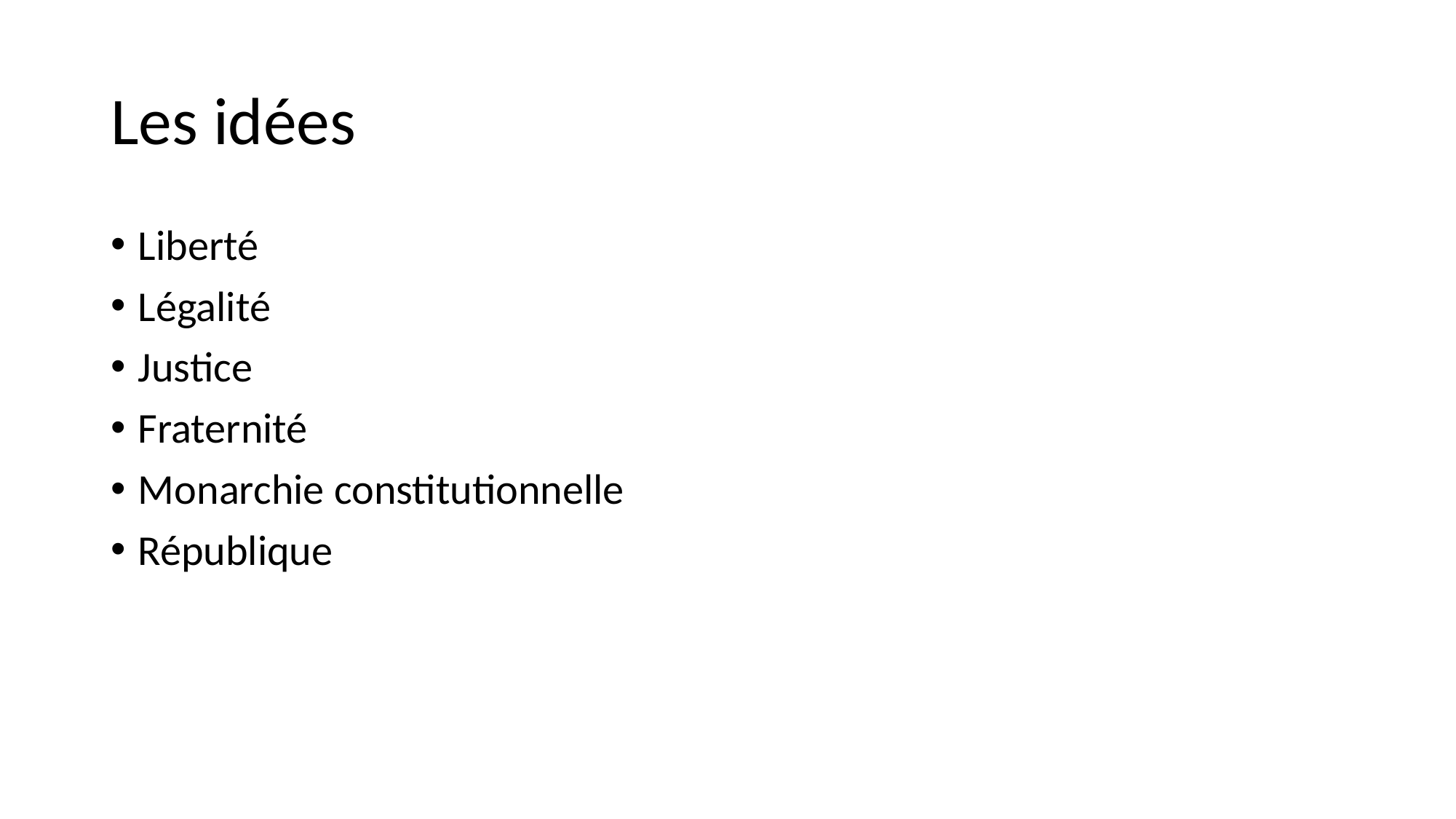

# Les idées
Liberté
Légalité
Justice
Fraternité
Monarchie constitutionnelle
République